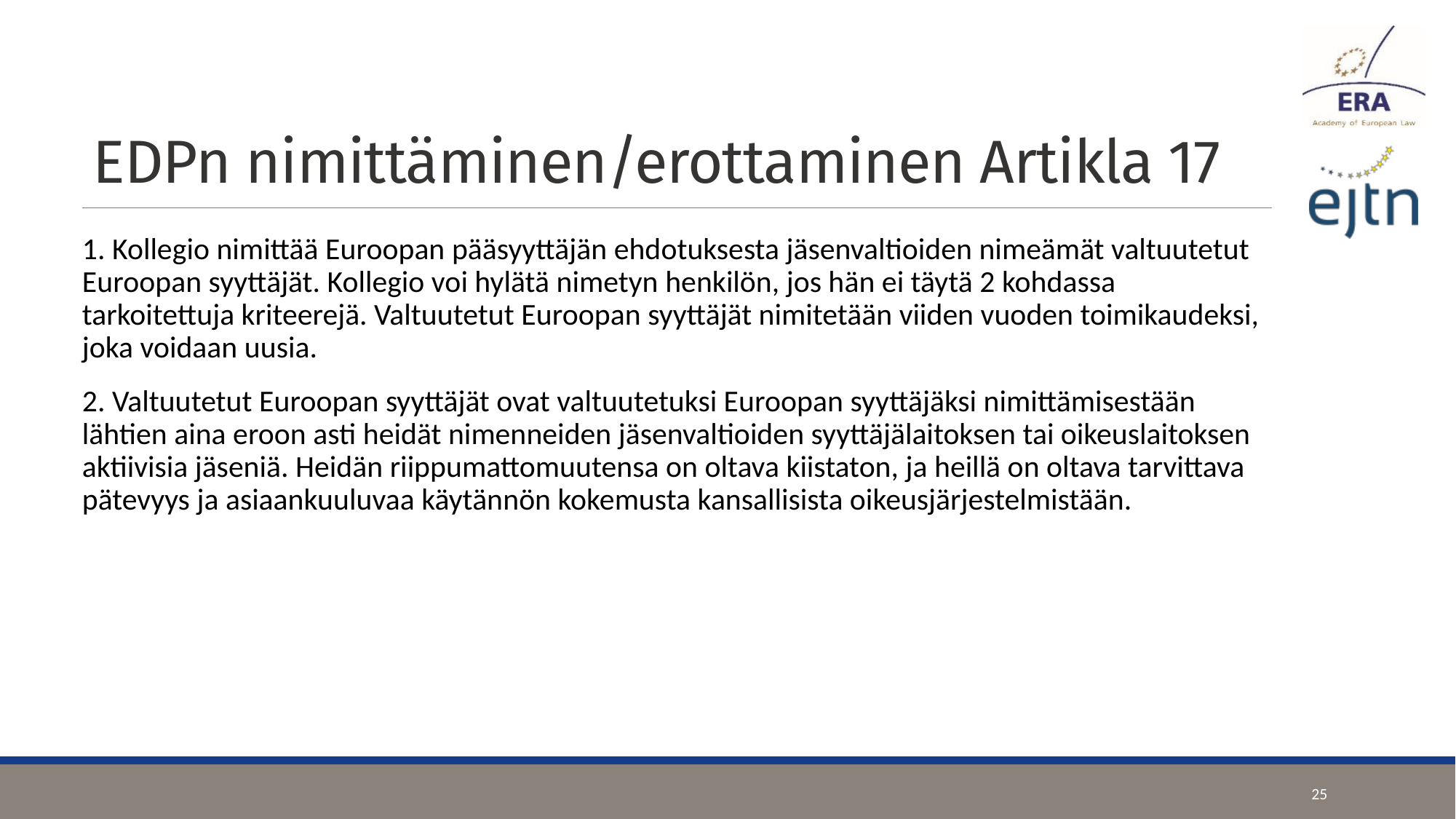

# EDPn nimittäminen/erottaminen Artikla 17
1. Kollegio nimittää Euroopan pääsyyttäjän ehdotuksesta jäsenvaltioiden nimeämät valtuutetut Euroopan syyttäjät. Kollegio voi hylätä nimetyn henkilön, jos hän ei täytä 2 kohdassa tarkoitettuja kriteerejä. Valtuutetut Euroopan syyttäjät nimitetään viiden vuoden toimikaudeksi, joka voidaan uusia.
2. Valtuutetut Euroopan syyttäjät ovat valtuutetuksi Euroopan syyttäjäksi nimittämisestään lähtien aina eroon asti heidät nimenneiden jäsenvaltioiden syyttäjälaitoksen tai oikeuslaitoksen aktiivisia jäseniä. Heidän riippumattomuutensa on oltava kiistaton, ja heillä on oltava tarvittava pätevyys ja asiaankuuluvaa käytännön kokemusta kansallisista oikeusjärjestelmistään.
25